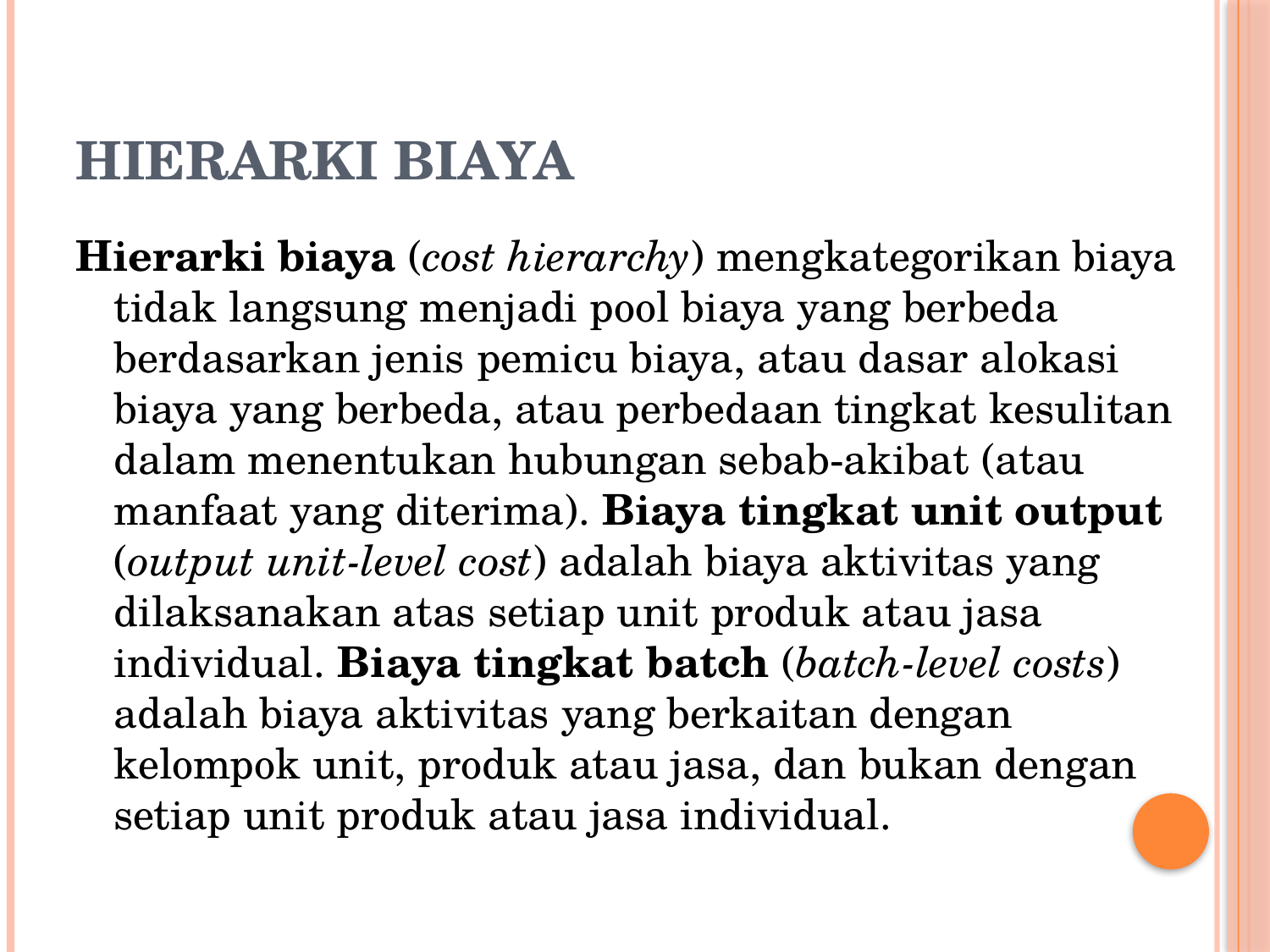

# Hierarki Biaya
Hierarki biaya (cost hierarchy) mengkategorikan biaya tidak langsung menjadi pool biaya yang berbeda berdasarkan jenis pemicu biaya, atau dasar alokasi biaya yang berbeda, atau perbedaan tingkat kesulitan dalam menentukan hubungan sebab-akibat (atau manfaat yang diterima). Biaya tingkat unit output (output unit-level cost) adalah biaya aktivitas yang dilaksanakan atas setiap unit produk atau jasa individual. Biaya tingkat batch (batch-level costs) adalah biaya aktivitas yang berkaitan dengan kelompok unit, produk atau jasa, dan bukan dengan setiap unit produk atau jasa individual.